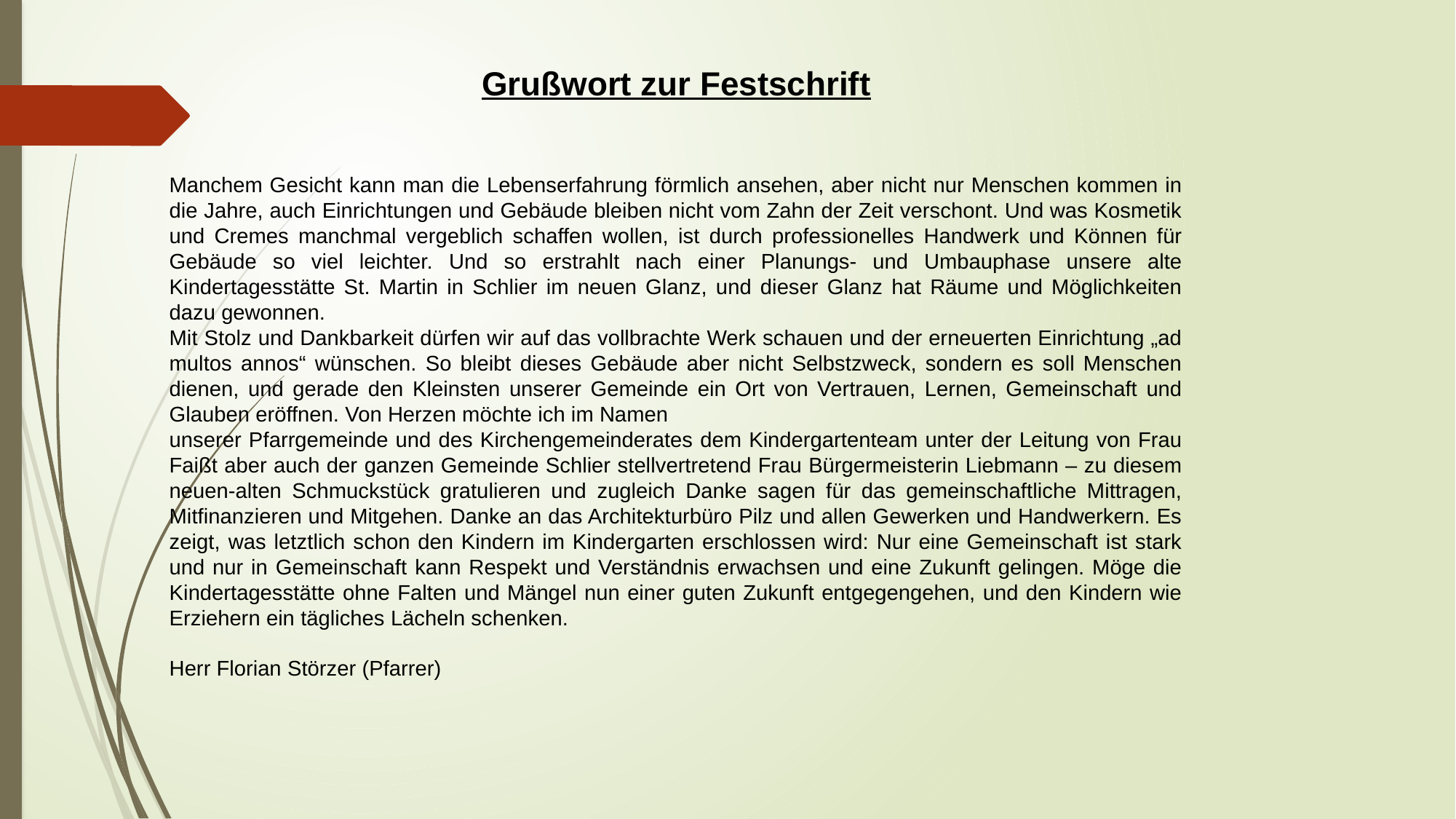

Grußwort zur Festschrift

Manchem Gesicht kann man die Lebenserfahrung förmlich ansehen, aber nicht nur Menschen kommen in die Jahre, auch Einrichtungen und Gebäude bleiben nicht vom Zahn der Zeit verschont. Und was Kosmetik und Cremes manchmal vergeblich schaffen wollen, ist durch professionelles Handwerk und Können für Gebäude so viel leichter. Und so erstrahlt nach einer Planungs- und Umbauphase unsere alte Kindertagesstätte St. Martin in Schlier im neuen Glanz, und dieser Glanz hat Räume und Möglichkeiten dazu gewonnen.
Mit Stolz und Dankbarkeit dürfen wir auf das vollbrachte Werk schauen und der erneuerten Einrichtung „ad multos annos“ wünschen. So bleibt dieses Gebäude aber nicht Selbstzweck, sondern es soll Menschen dienen, und gerade den Kleinsten unserer Gemeinde ein Ort von Vertrauen, Lernen, Gemeinschaft und Glauben eröffnen. Von Herzen möchte ich im Namen
unserer Pfarrgemeinde und des Kirchengemeinderates dem Kindergartenteam unter der Leitung von Frau Faißt aber auch der ganzen Gemeinde Schlier stellvertretend Frau Bürgermeisterin Liebmann – zu diesem neuen-alten Schmuckstück gratulieren und zugleich Danke sagen für das gemeinschaftliche Mittragen, Mitfinanzieren und Mitgehen. Danke an das Architekturbüro Pilz und allen Gewerken und Handwerkern. Es zeigt, was letztlich schon den Kindern im Kindergarten erschlossen wird: Nur eine Gemeinschaft ist stark und nur in Gemeinschaft kann Respekt und Verständnis erwachsen und eine Zukunft gelingen. Möge die Kindertagesstätte ohne Falten und Mängel nun einer guten Zukunft entgegengehen, und den Kindern wie Erziehern ein tägliches Lächeln schenken.

Herr Florian Störzer (Pfarrer)